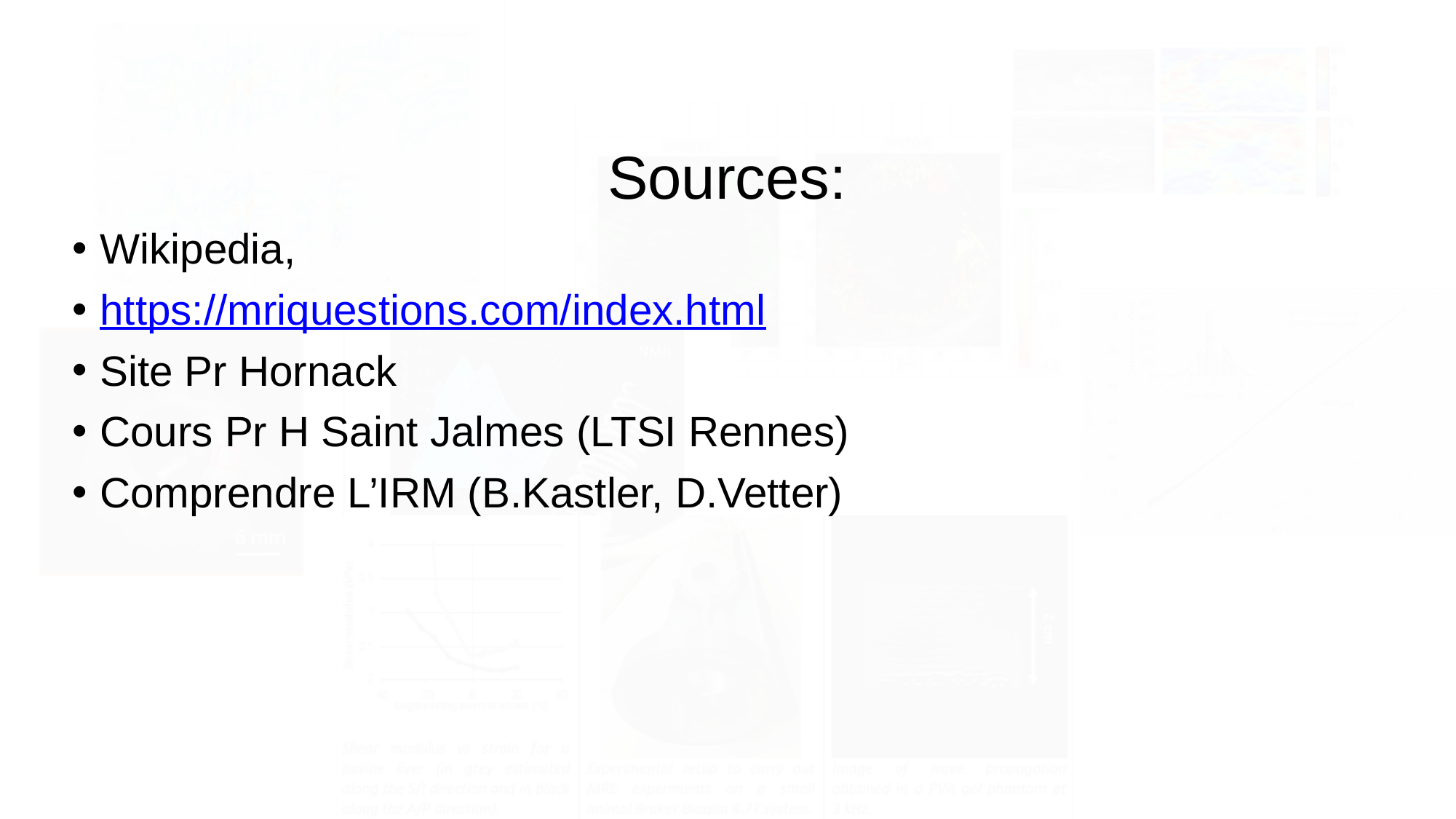

# Sources:
Wikipedia,
https://mriquestions.com/index.html
Site Pr Hornack
Cours Pr H Saint Jalmes (LTSI Rennes)
Comprendre L’IRM (B.Kastler, D.Vetter)